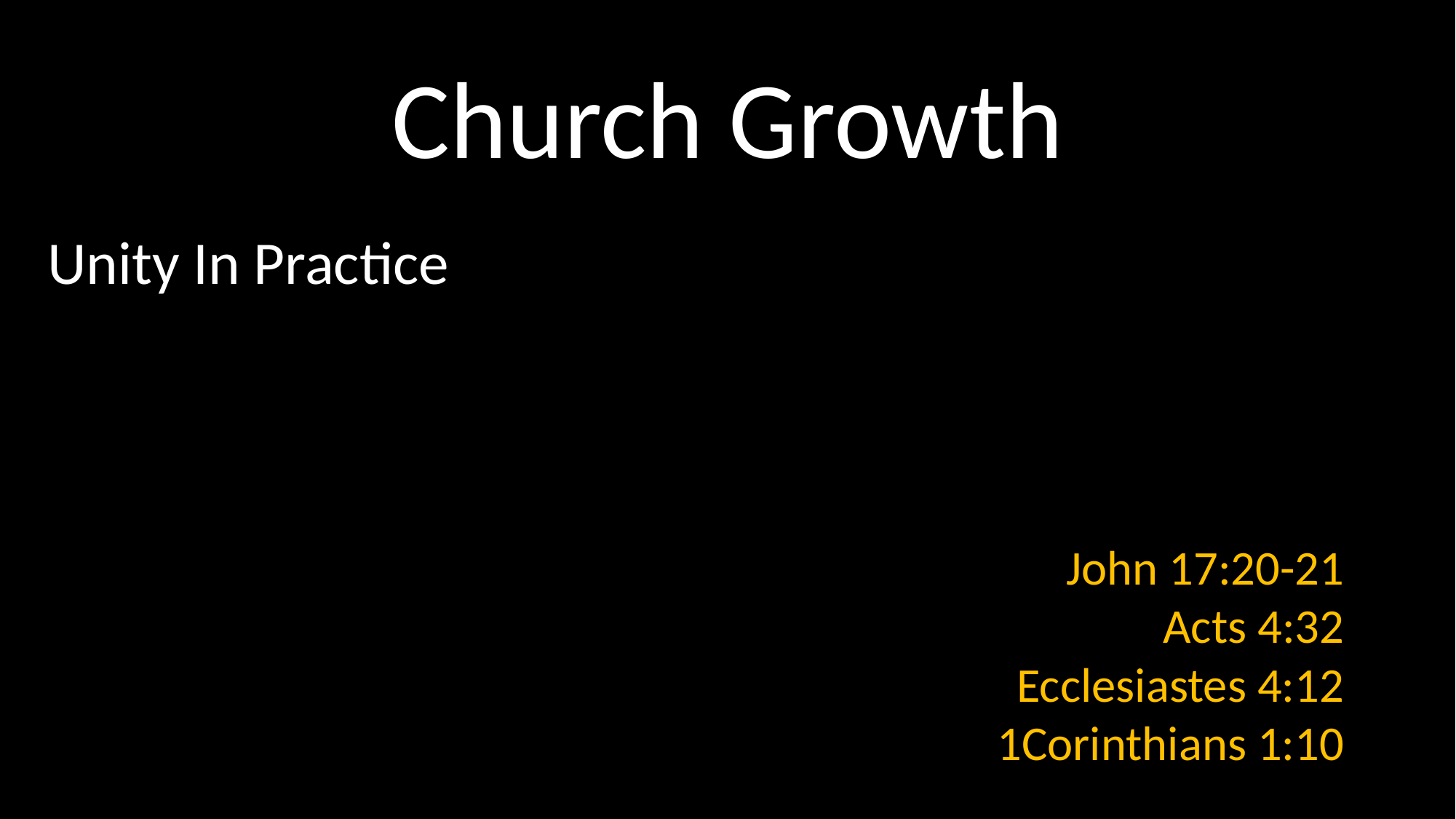

# Church Growth
Unity In Practice
John 17:20-21
Acts 4:32
Ecclesiastes 4:12
1Corinthians 1:10